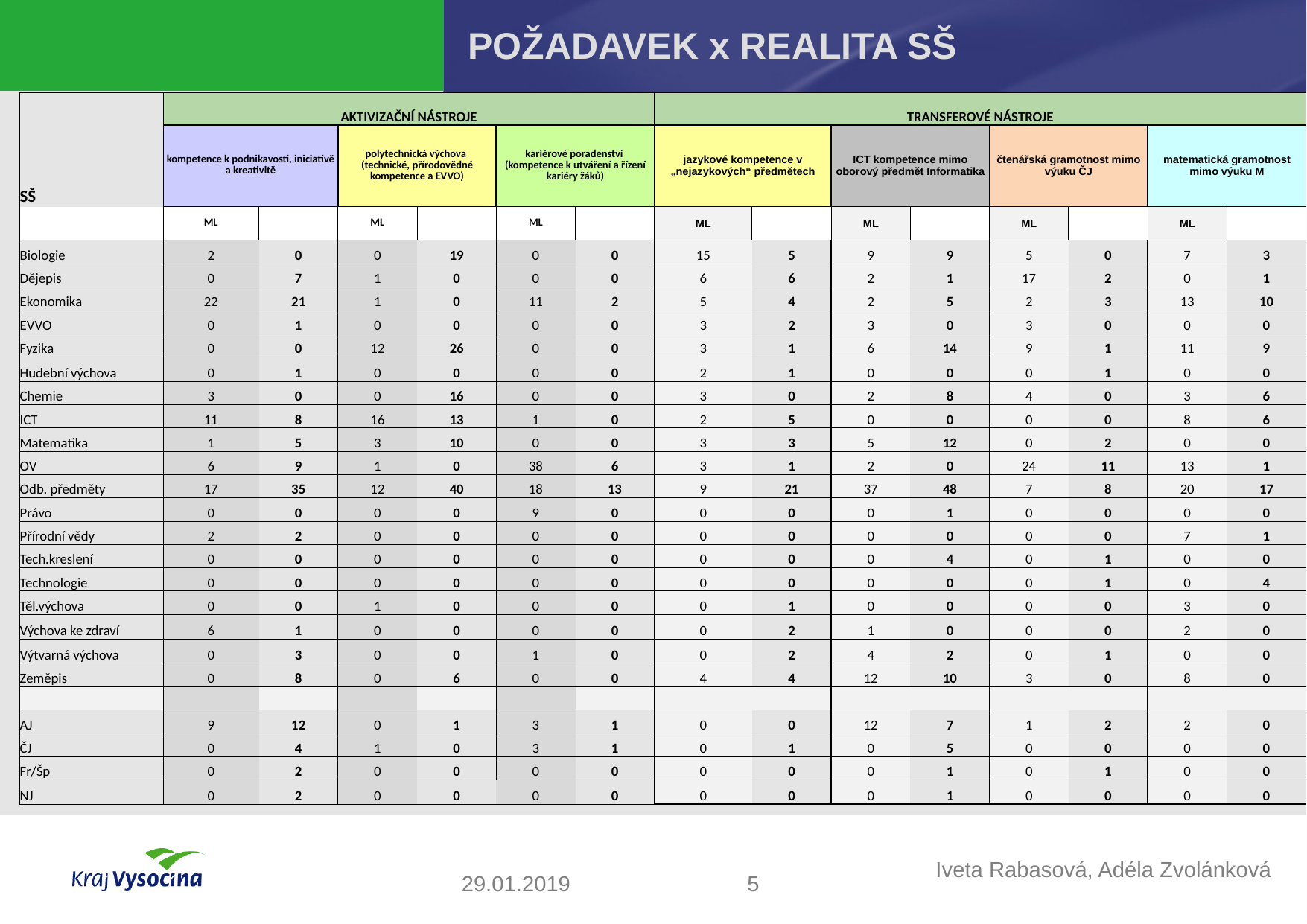

# POŽADAVEK x REALITA SŠ
|  | AKTIVIZAČNÍ NÁSTROJE |  |  |  |  |  | TRANSFEROVÉ NÁSTROJE |  |  |  |  |  |  |  |
| --- | --- | --- | --- | --- | --- | --- | --- | --- | --- | --- | --- | --- | --- | --- |
| SŠ | kompetence k podnikavosti, iniciativě a kreativitě |  | polytechnická výchova (technické, přírodovědné kompetence a EVVO) |  | kariérové poradenství (kompetence k utváření a řízení kariéry žáků) |  | jazykové kompetence v „nejazykových“ předmětech |  | ICT kompetence mimo oborový předmět Informatika |  | čtenářská gramotnost mimo výuku ČJ |  | matematická gramotnost mimo výuku M |  |
|  | ML |  | ML |  | ML |  | ML |  | ML |  | ML |  | ML |  |
| Biologie | 2 | 0 | 0 | 19 | 0 | 0 | 15 | 5 | 9 | 9 | 5 | 0 | 7 | 3 |
| Dějepis | 0 | 7 | 1 | 0 | 0 | 0 | 6 | 6 | 2 | 1 | 17 | 2 | 0 | 1 |
| Ekonomika | 22 | 21 | 1 | 0 | 11 | 2 | 5 | 4 | 2 | 5 | 2 | 3 | 13 | 10 |
| EVVO | 0 | 1 | 0 | 0 | 0 | 0 | 3 | 2 | 3 | 0 | 3 | 0 | 0 | 0 |
| Fyzika | 0 | 0 | 12 | 26 | 0 | 0 | 3 | 1 | 6 | 14 | 9 | 1 | 11 | 9 |
| Hudební výchova | 0 | 1 | 0 | 0 | 0 | 0 | 2 | 1 | 0 | 0 | 0 | 1 | 0 | 0 |
| Chemie | 3 | 0 | 0 | 16 | 0 | 0 | 3 | 0 | 2 | 8 | 4 | 0 | 3 | 6 |
| ICT | 11 | 8 | 16 | 13 | 1 | 0 | 2 | 5 | 0 | 0 | 0 | 0 | 8 | 6 |
| Matematika | 1 | 5 | 3 | 10 | 0 | 0 | 3 | 3 | 5 | 12 | 0 | 2 | 0 | 0 |
| OV | 6 | 9 | 1 | 0 | 38 | 6 | 3 | 1 | 2 | 0 | 24 | 11 | 13 | 1 |
| Odb. předměty | 17 | 35 | 12 | 40 | 18 | 13 | 9 | 21 | 37 | 48 | 7 | 8 | 20 | 17 |
| Právo | 0 | 0 | 0 | 0 | 9 | 0 | 0 | 0 | 0 | 1 | 0 | 0 | 0 | 0 |
| Přírodní vědy | 2 | 2 | 0 | 0 | 0 | 0 | 0 | 0 | 0 | 0 | 0 | 0 | 7 | 1 |
| Tech.kreslení | 0 | 0 | 0 | 0 | 0 | 0 | 0 | 0 | 0 | 4 | 0 | 1 | 0 | 0 |
| Technologie | 0 | 0 | 0 | 0 | 0 | 0 | 0 | 0 | 0 | 0 | 0 | 1 | 0 | 4 |
| Těl.výchova | 0 | 0 | 1 | 0 | 0 | 0 | 0 | 1 | 0 | 0 | 0 | 0 | 3 | 0 |
| Výchova ke zdraví | 6 | 1 | 0 | 0 | 0 | 0 | 0 | 2 | 1 | 0 | 0 | 0 | 2 | 0 |
| Výtvarná výchova | 0 | 3 | 0 | 0 | 1 | 0 | 0 | 2 | 4 | 2 | 0 | 1 | 0 | 0 |
| Zeměpis | 0 | 8 | 0 | 6 | 0 | 0 | 4 | 4 | 12 | 10 | 3 | 0 | 8 | 0 |
|  |  |  |  |  |  |  |  |  |  |  |  |  |  |  |
| AJ | 9 | 12 | 0 | 1 | 3 | 1 | 0 | 0 | 12 | 7 | 1 | 2 | 2 | 0 |
| ČJ | 0 | 4 | 1 | 0 | 3 | 1 | 0 | 1 | 0 | 5 | 0 | 0 | 0 | 0 |
| Fr/Šp | 0 | 2 | 0 | 0 | 0 | 0 | 0 | 0 | 0 | 1 | 0 | 1 | 0 | 0 |
| NJ | 0 | 2 | 0 | 0 | 0 | 0 | 0 | 0 | 0 | 1 | 0 | 0 | 0 | 0 |
5
29.01.2019